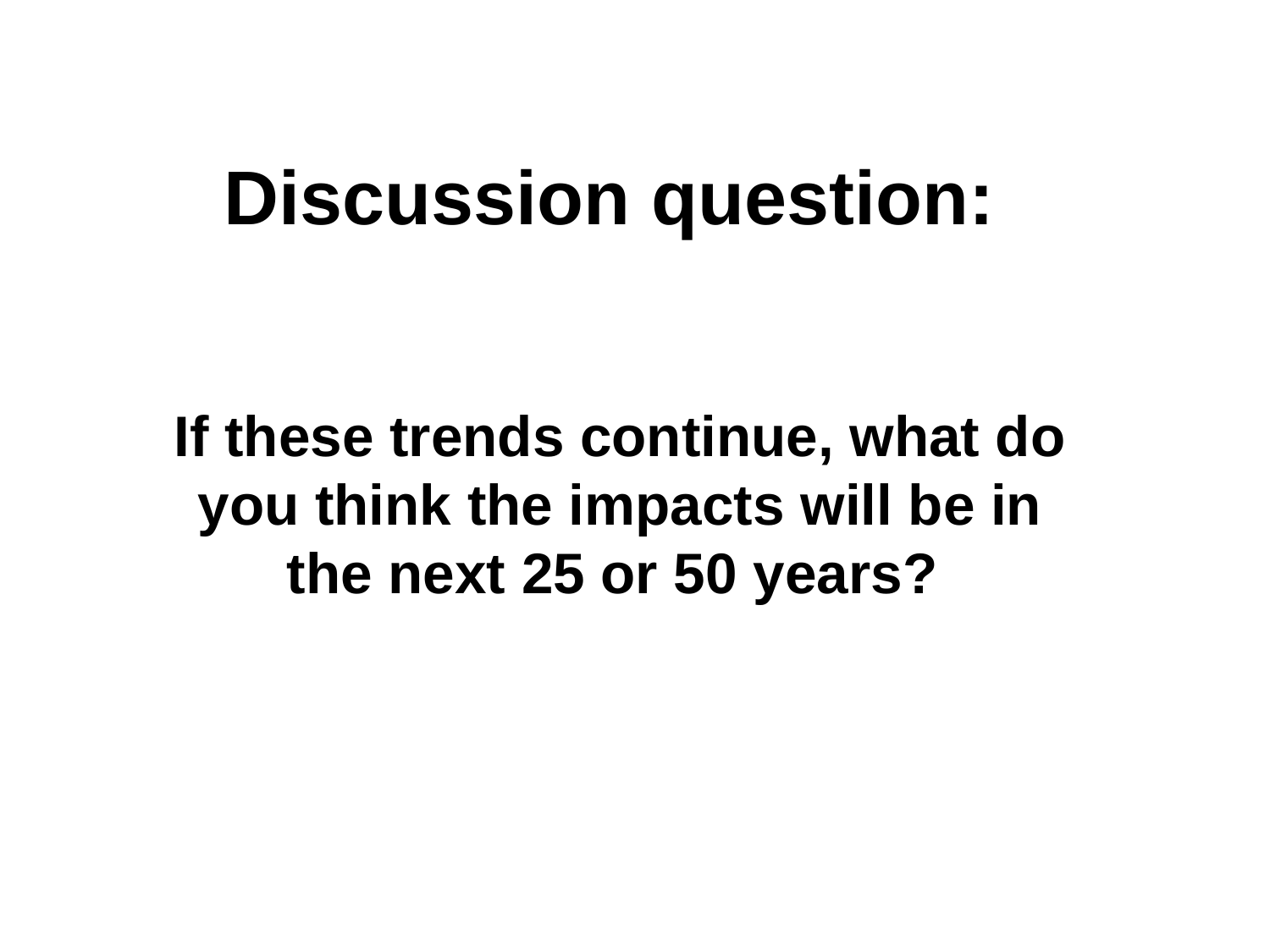

# Discussion question: If these trends continue, what do you think the impacts will be in the next 25 or 50 years?